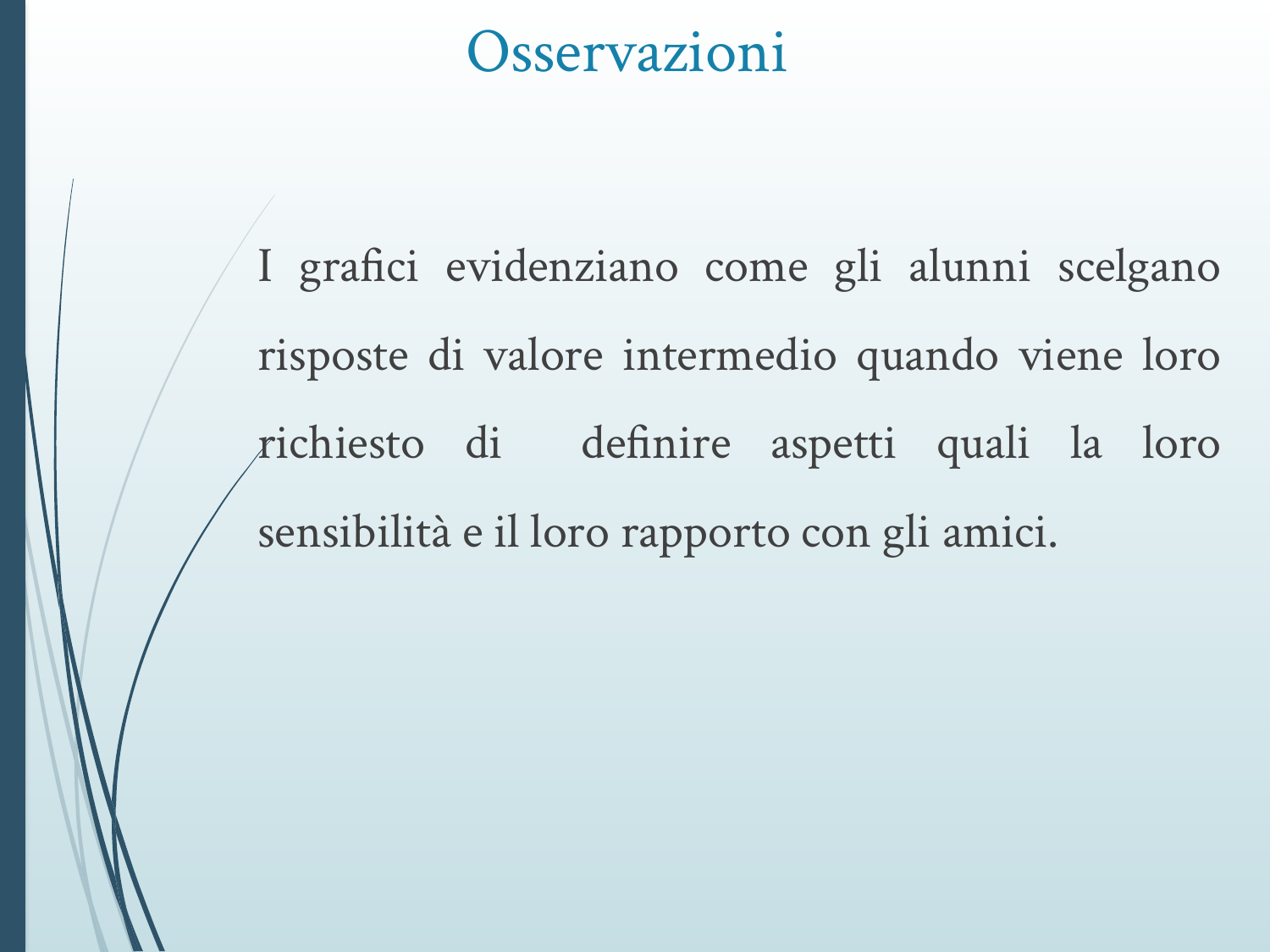

# Osservazioni
I grafici evidenziano come gli alunni scelgano risposte di valore intermedio quando viene loro richiesto di  definire aspetti quali la loro sensibilità e il loro rapporto con gli amici.